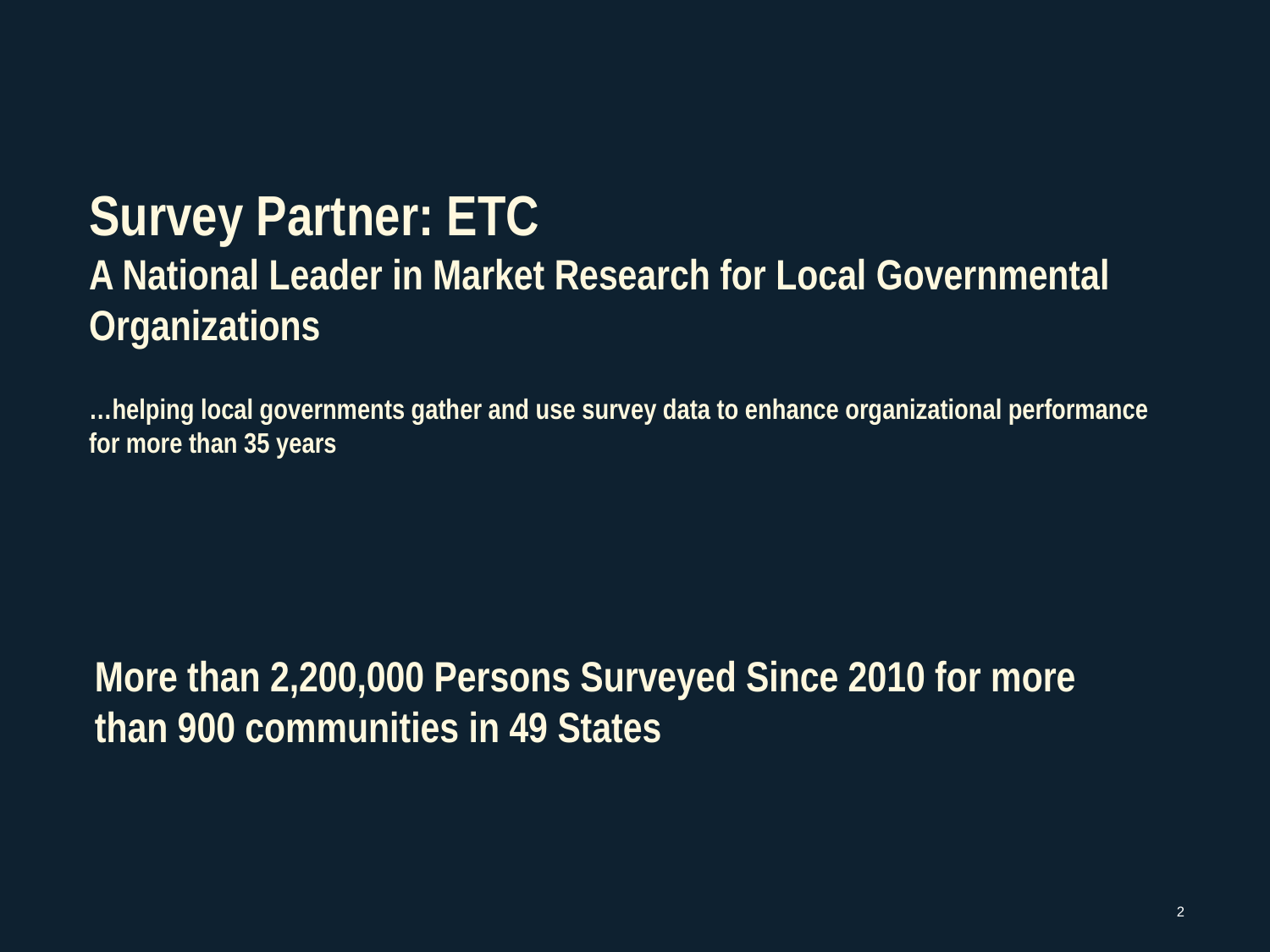

Survey Partner: ETC
A National Leader in Market Research for Local Governmental Organizations
…helping local governments gather and use survey data to enhance organizational performance for more than 35 years
More than 2,200,000 Persons Surveyed Since 2010 for more than 900 communities in 49 States
2